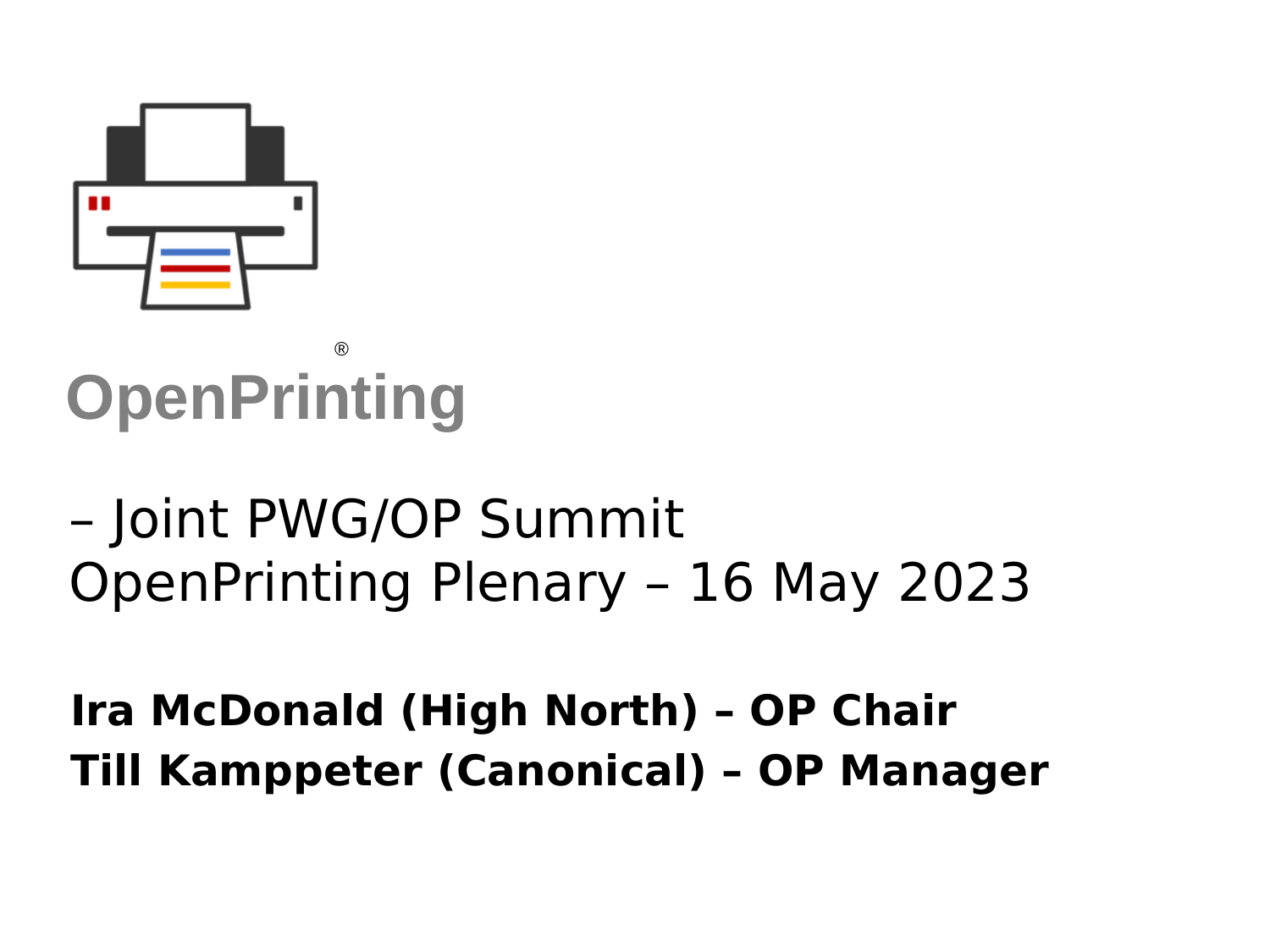

# – Joint PWG/OP Summit OpenPrinting Plenary – 16 May 2023

Ira McDonald (High North) – OP Chair
Till Kamppeter (Canonical) – OP Manager